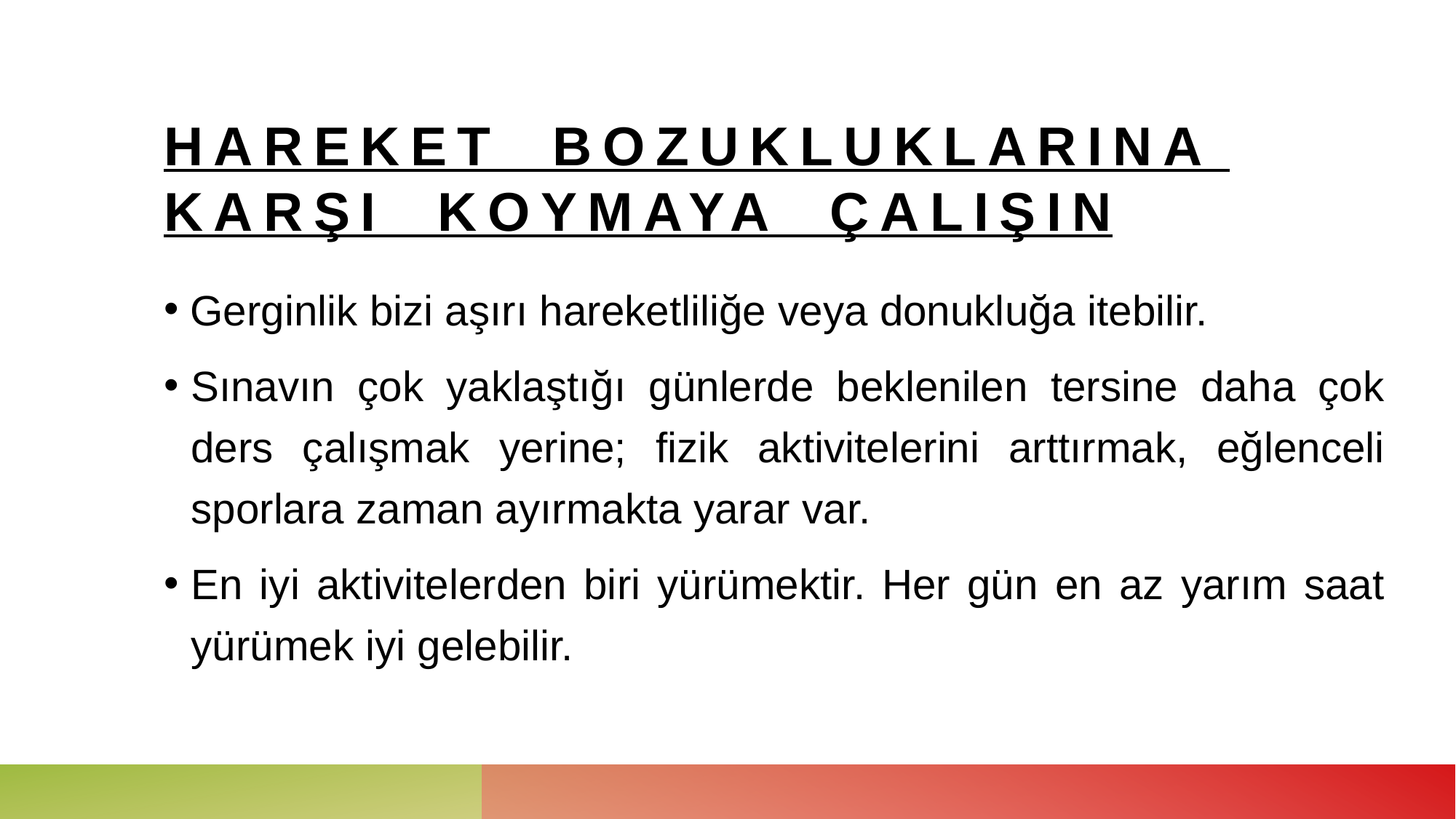

# Hareket  Bozukluklarına
Karşı  Koymaya  Çalışın
 Gerginlik bizi aşırı hareketliliğe veya donukluğa itebilir.
Sınavın çok yaklaştığı günlerde beklenilen tersine daha çok ders çalışmak yerine; fizik aktivitelerini arttırmak, eğlenceli sporlara zaman ayırmakta yarar var.
En iyi aktivitelerden biri yürümektir. Her gün en az yarım saat yürümek iyi gelebilir.